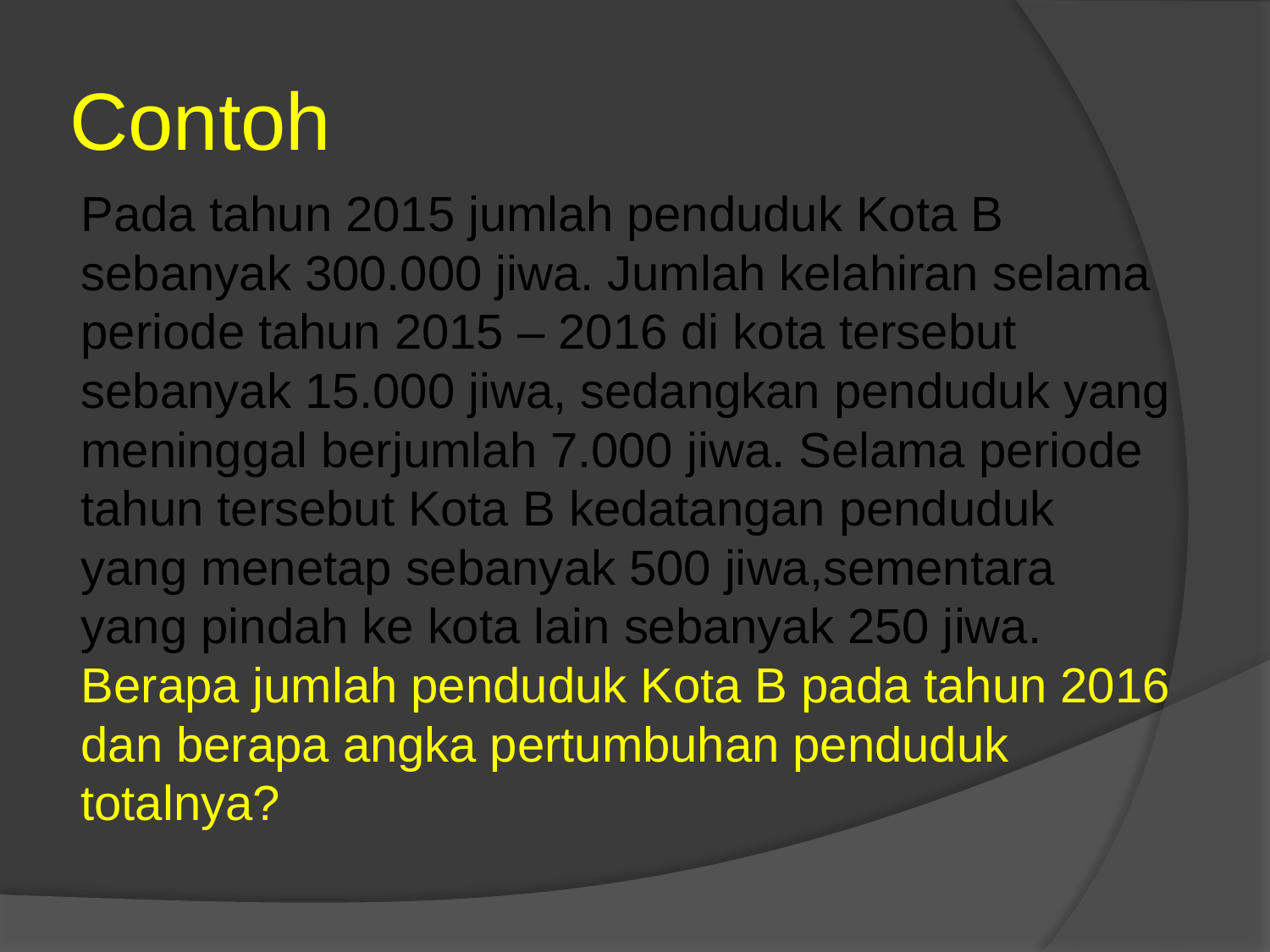

# Contoh
Pada tahun 2015 jumlah penduduk Kota B sebanyak 300.000 jiwa. Jumlah kelahiran selama periode tahun 2015 – 2016 di kota tersebut sebanyak 15.000 jiwa, sedangkan penduduk yang meninggal berjumlah 7.000 jiwa. Selama periode tahun tersebut Kota B kedatangan penduduk yang menetap sebanyak 500 jiwa,sementara yang pindah ke kota lain sebanyak 250 jiwa.
Berapa jumlah penduduk Kota B pada tahun 2016 dan berapa angka pertumbuhan penduduk totalnya?